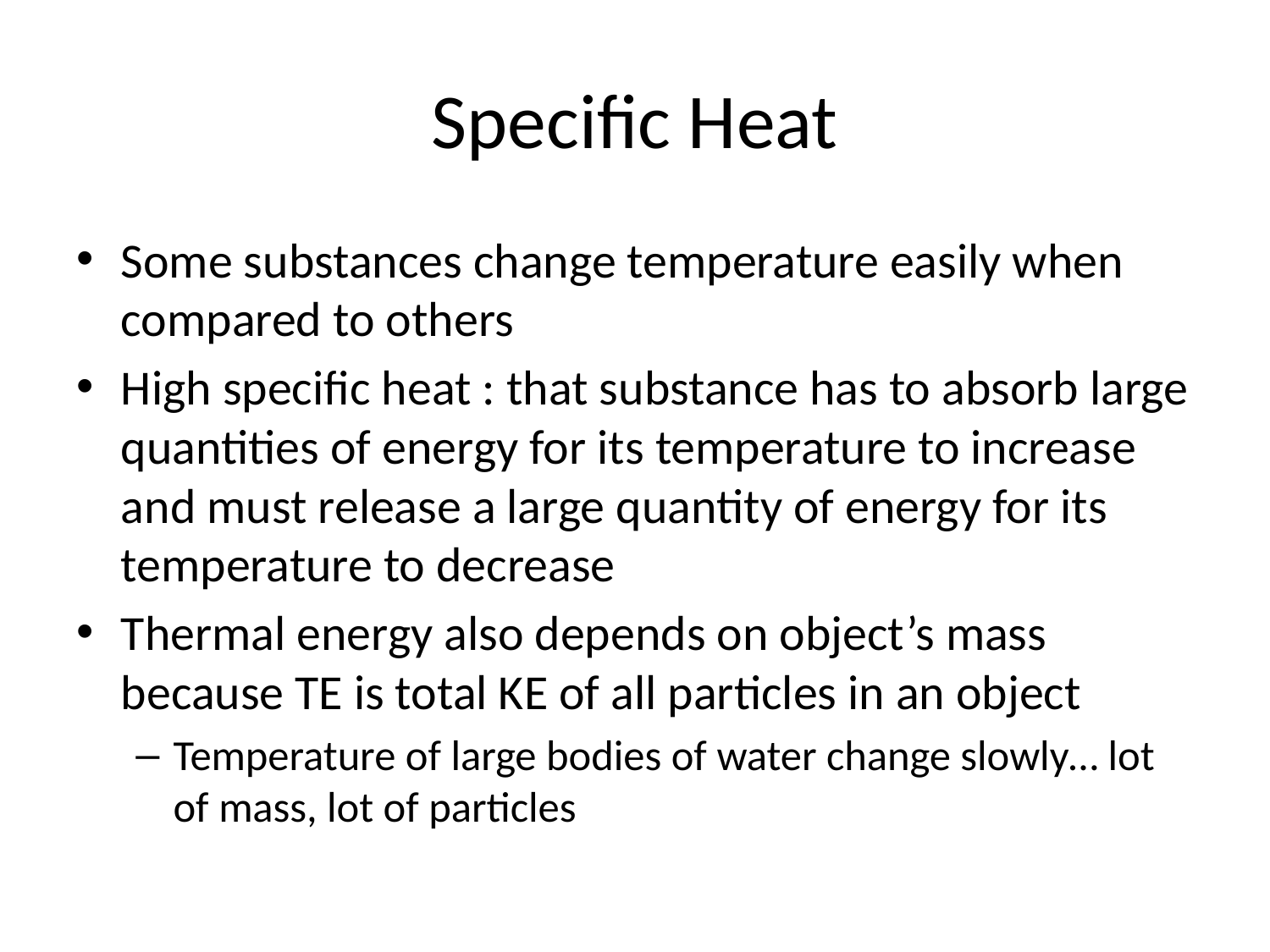

# Specific Heat
Some substances change temperature easily when compared to others
High specific heat : that substance has to absorb large quantities of energy for its temperature to increase and must release a large quantity of energy for its temperature to decrease
Thermal energy also depends on object’s mass because TE is total KE of all particles in an object
Temperature of large bodies of water change slowly… lot of mass, lot of particles